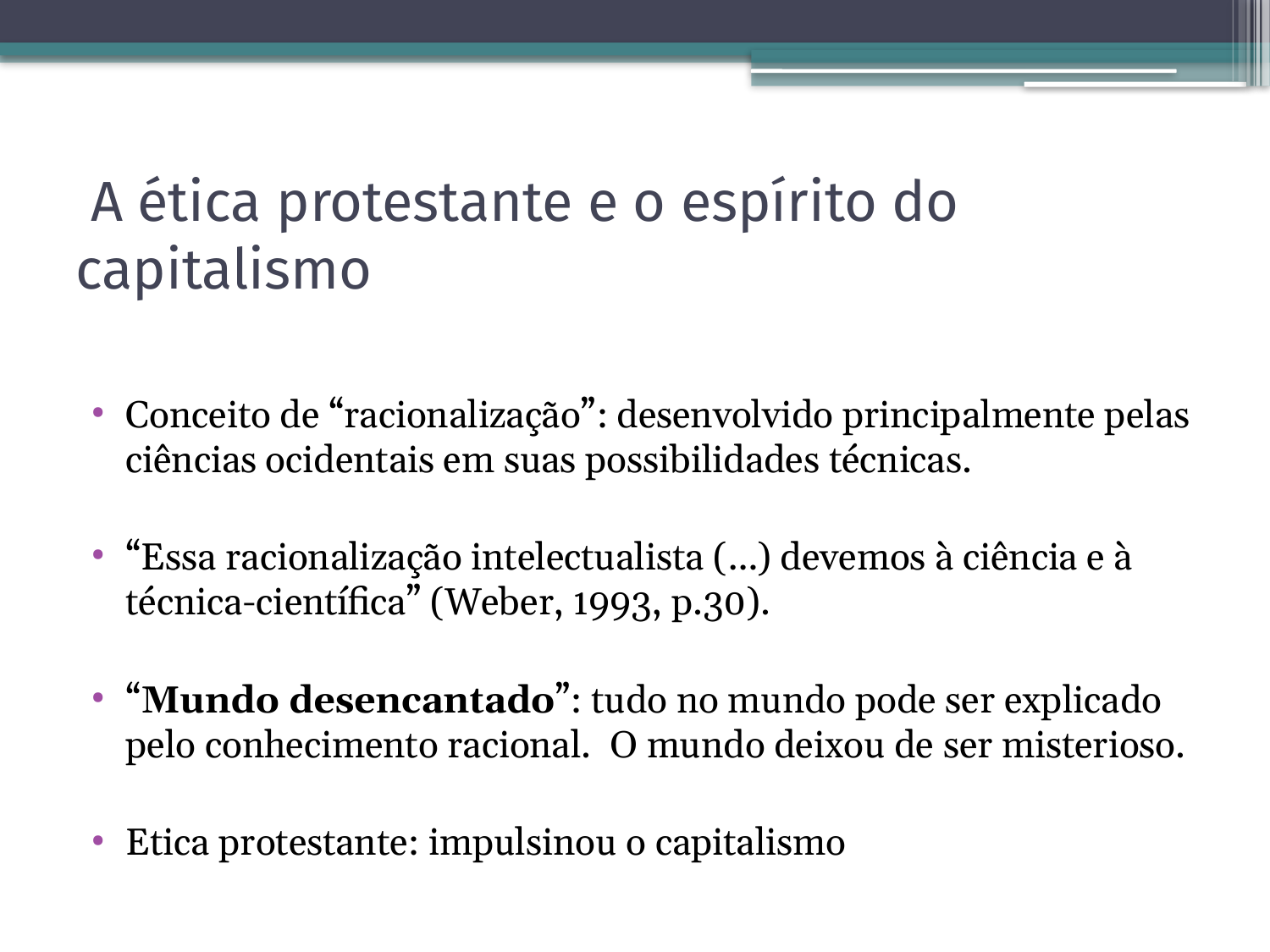

# A ética protestante e o espírito do capitalismo

Conceito de “racionalização”: desenvolvido principalmente pelas ciências ocidentais em suas possibilidades técnicas.

“Essa racionalização intelectualista (…) devemos à ciência e à técnica-científica” (Weber, 1993, p.30).

“Mundo desencantado”: tudo no mundo pode ser explicado pelo conhecimento racional.  O mundo deixou de ser misterioso.

Etica protestante: impulsinou o capitalismo